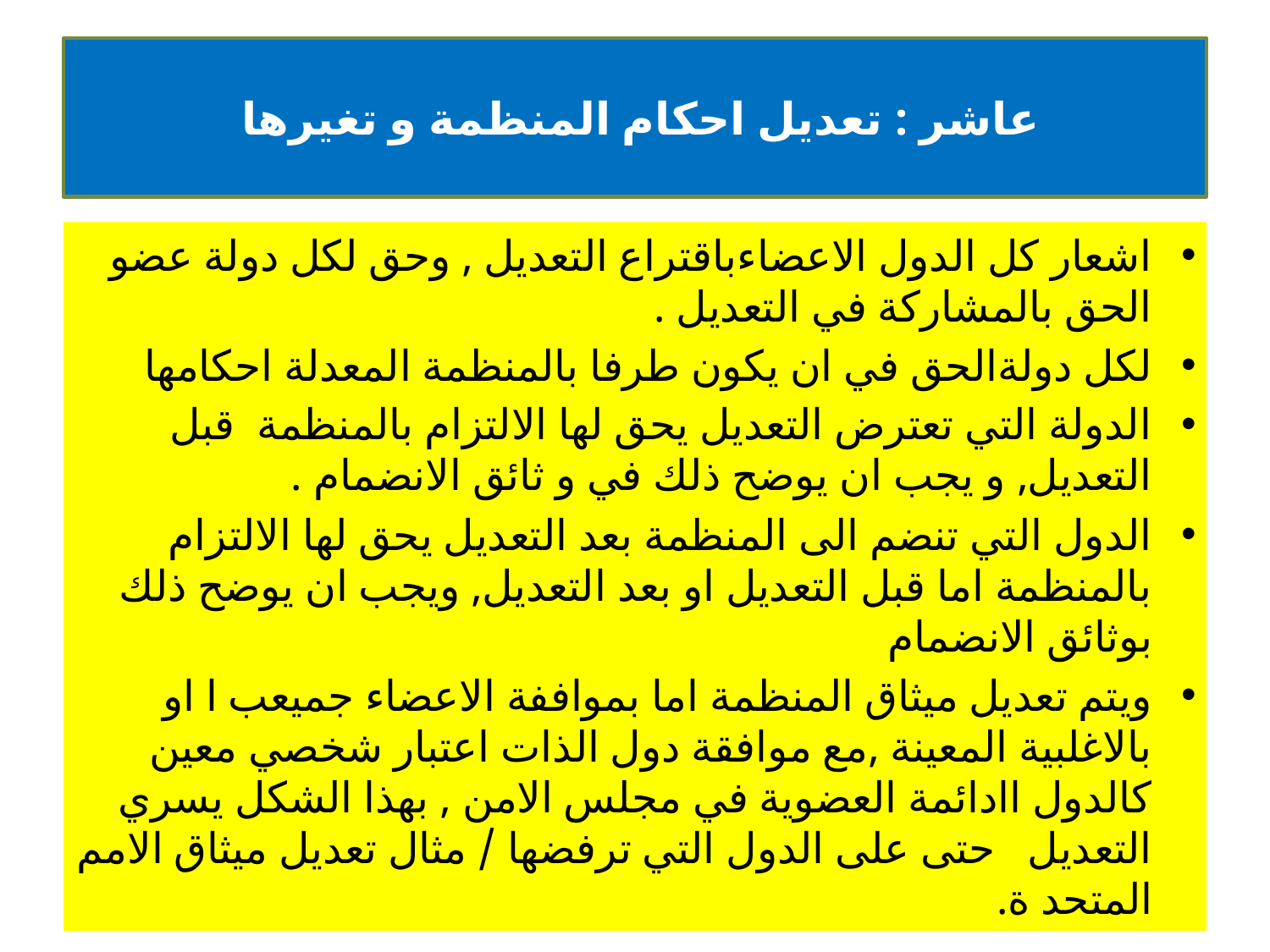

# عاشر : تعديل احكام المنظمة و تغيرها
اشعار كل الدول الاعضاءباقتراع التعديل , وحق لكل دولة عضو الحق بالمشاركة في التعديل .
لكل دولةالحق في ان يكون طرفا بالمنظمة المعدلة احكامها
الدولة التي تعترض التعديل يحق لها الالتزام بالمنظمة  قبل التعديل, و يجب ان يوضح ذلك في و ثائق الانضمام .
الدول التي تنضم الى المنظمة بعد التعديل يحق لها الالتزام بالمنظمة اما قبل التعديل او بعد التعديل, ويجب ان يوضح ذلك بوثائق الانضمام
ويتم تعديل ميثاق المنظمة اما بمواففة الاعضاء جميعب ا او بالاغلبية المعينة ,مع موافقة دول الذات اعتبار شخصي معين كالدول اادائمة العضوية في مجلس الامن , بهذا الشكل يسري التعديل   حتى على الدول التي ترفضها / مثال تعديل ميثاق الامم المتحد ة.